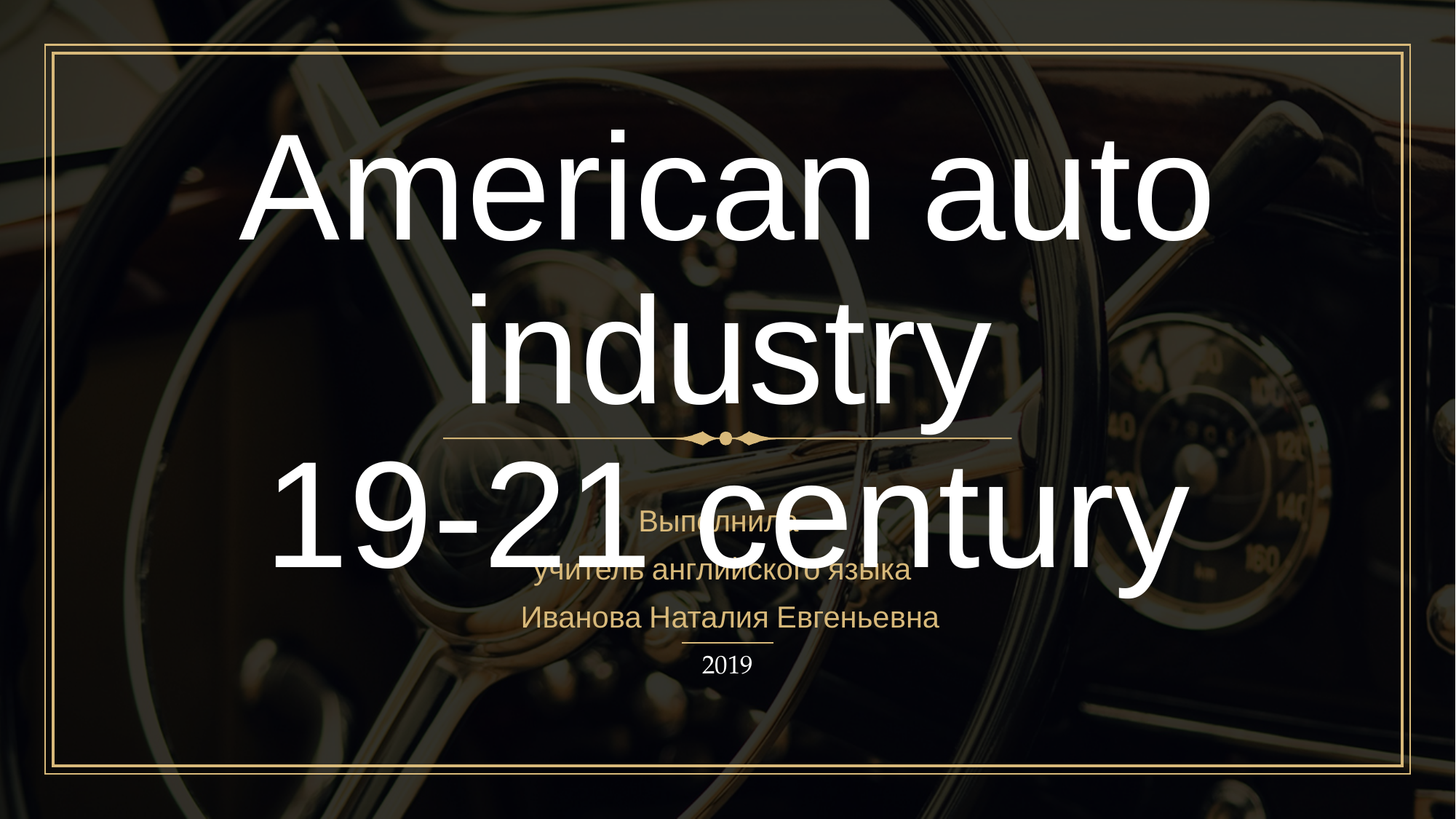

# American auto industry 19-21 century
Выполнила
учитель английского языка
  Иванова Наталия Евгеньевна

2019